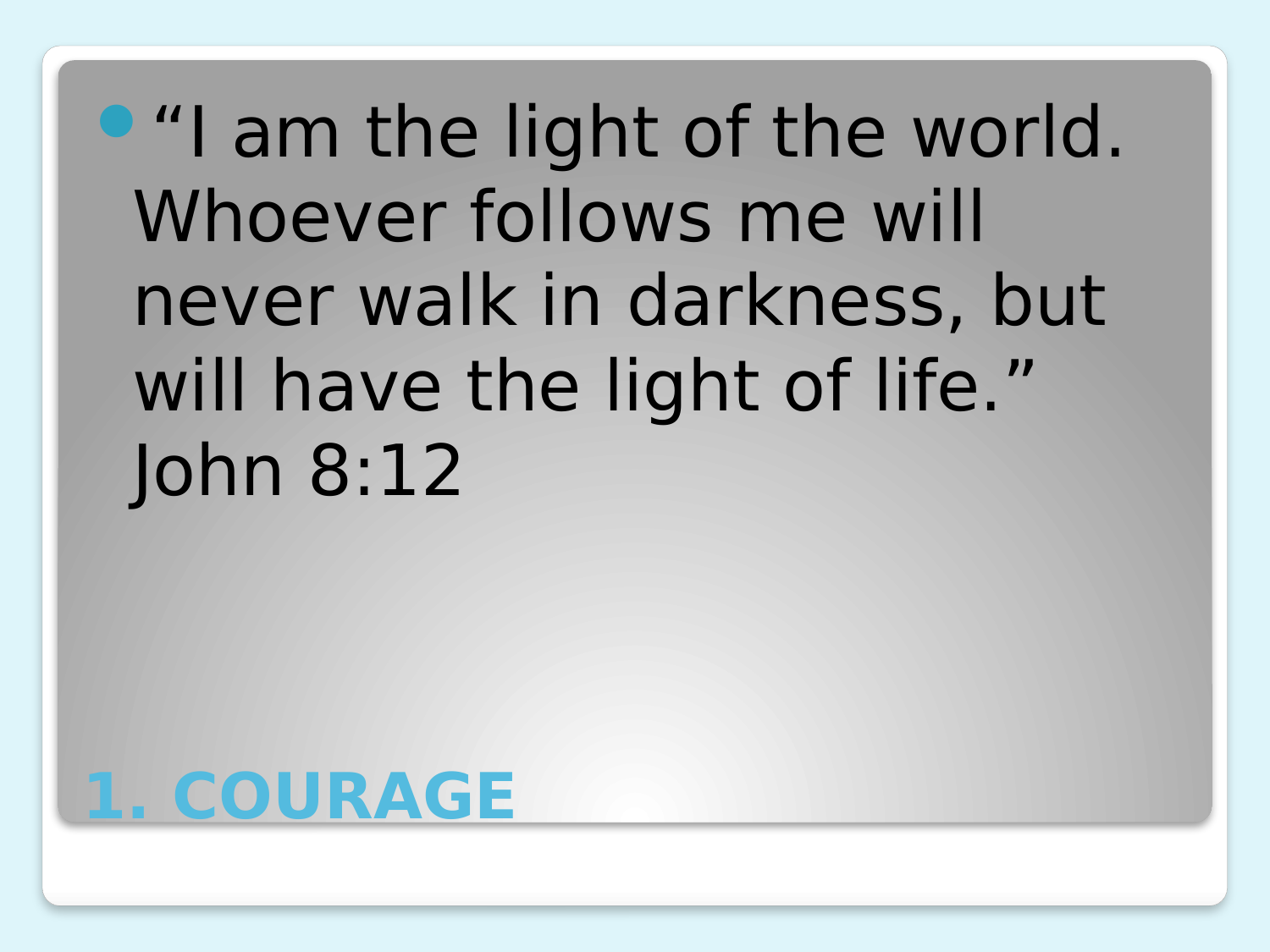

“I am the light of the world.  Whoever follows me will never walk in darkness, but will have the light of life.”    John 8:12
# 1. COURAGE